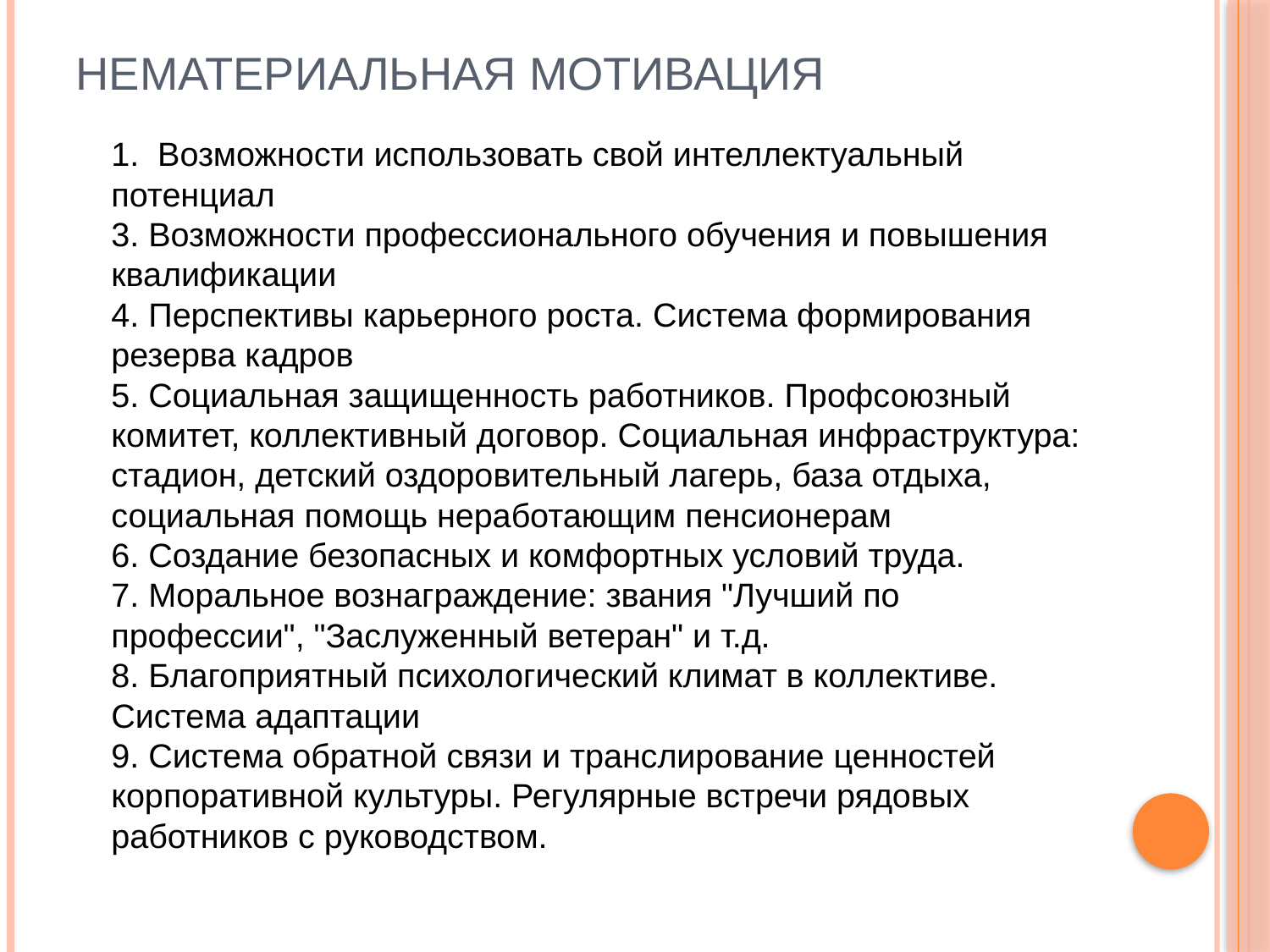

# Нематериальная мотивация
 	1.  Возможности использовать свой интеллектуальный потенциал
3. Возможности профессионального обучения и повышения квалификации
4. Перспективы карьерного роста. Система формирования резерва кадров
5. Социальная защищенность работников. Профсоюзный комитет, коллективный договор. Социальная инфраструктура: стадион, детский оздоровительный лагерь, база отдыха, социальная помощь неработающим пенсионерам
6. Создание безопасных и комфортных условий труда.
7. Моральное вознаграждение: звания "Лучший по профессии", "Заслуженный ветеран" и т.д.
8. Благоприятный психологический климат в коллективе. Система адаптации
9. Система обратной связи и транслирование ценностей
корпоративной культуры. Регулярные встречи рядовых работников с руководством.